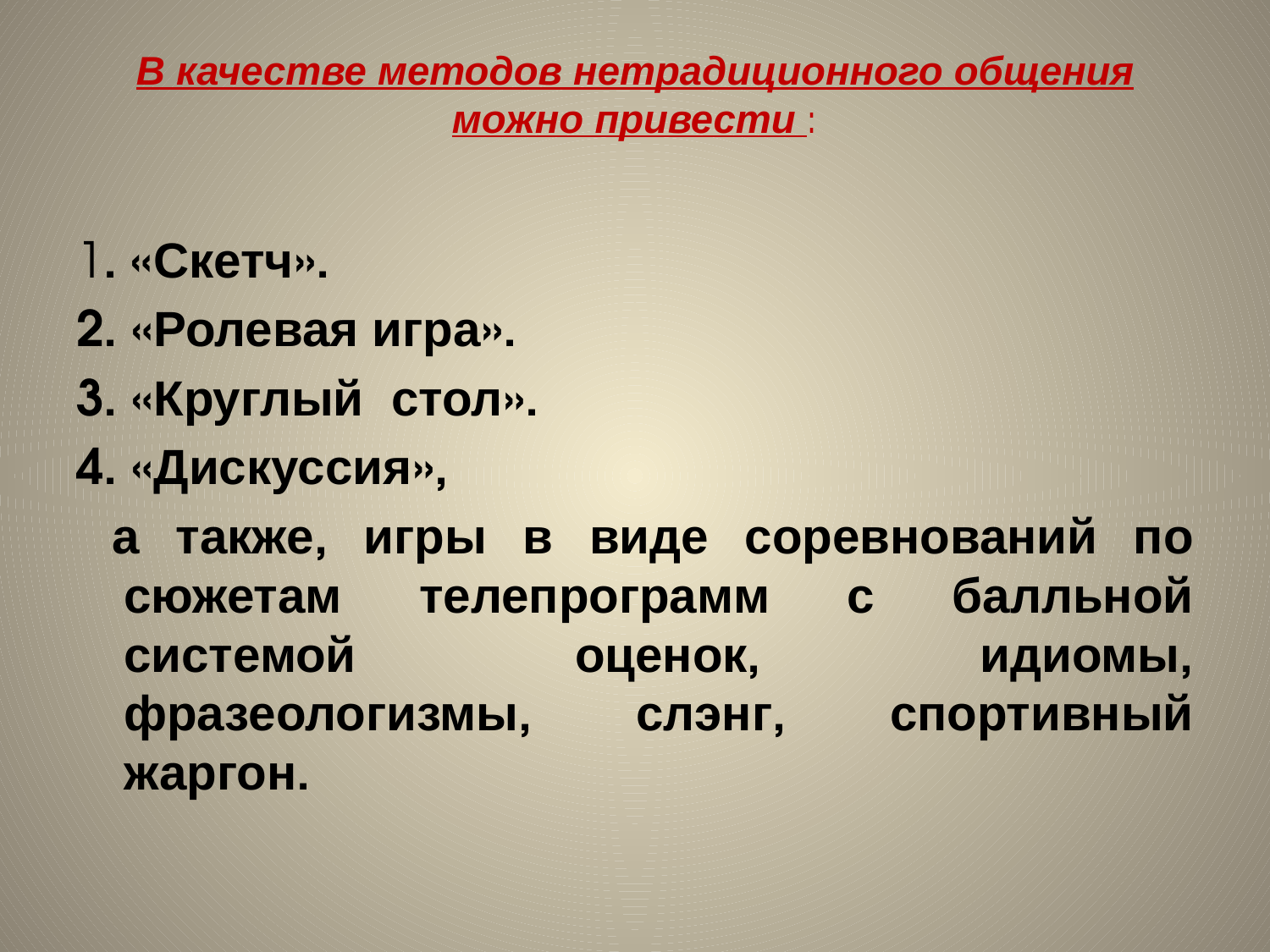

# В качестве методов нетрадиционного общения можно привести :
1. «Скетч».
2. «Ролевая игра».
3. «Круглый  стол».
4. «Дискуссия»,
 а также, игры в виде соревнований по сюжетам телепрограмм с балльной системой оценок, идиомы, фразеологизмы, слэнг, спортивный жаргон.